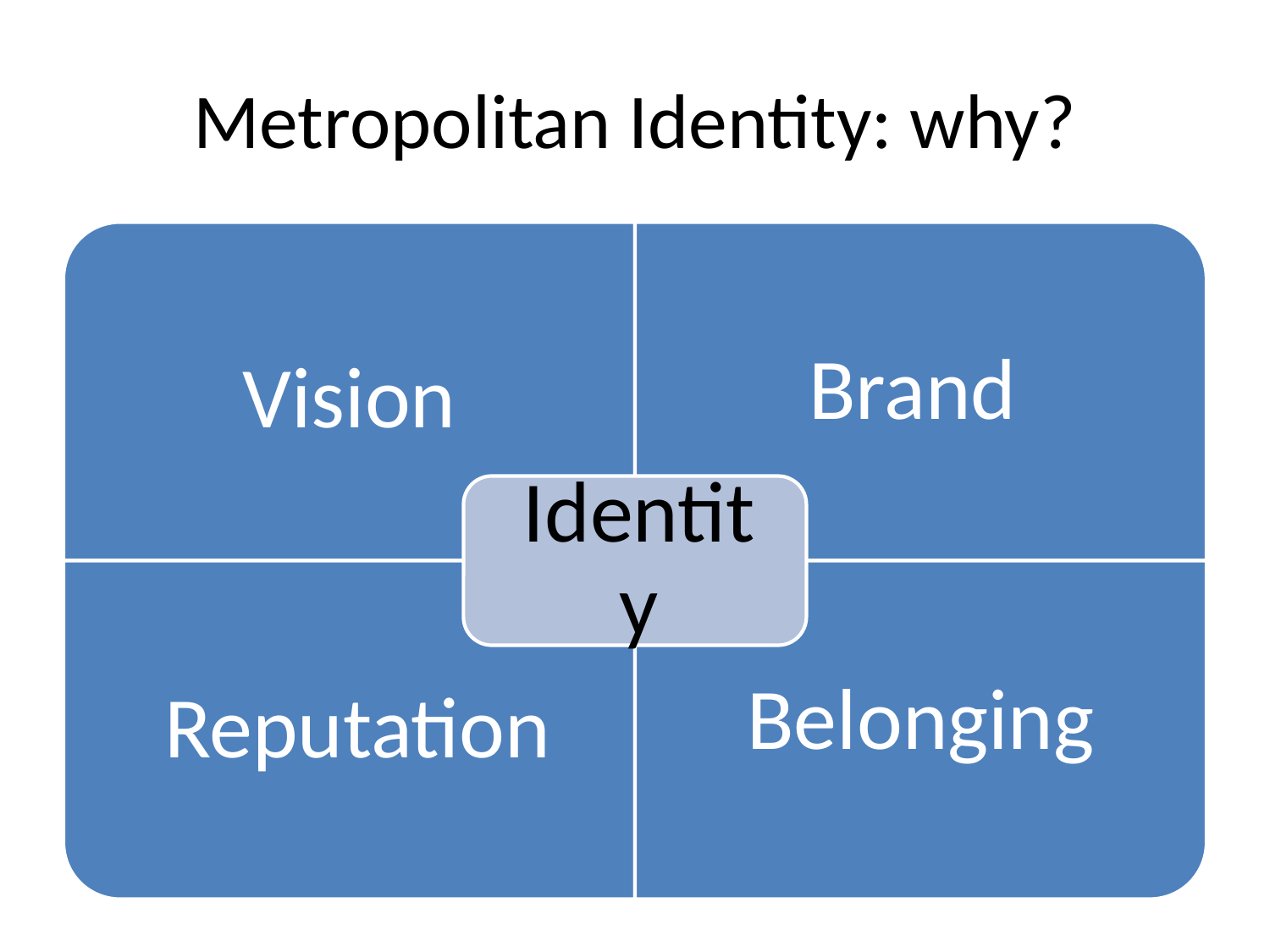

# Metropolitan Identity: why?
Vision
Brand
Reputation
Belonging
Identity